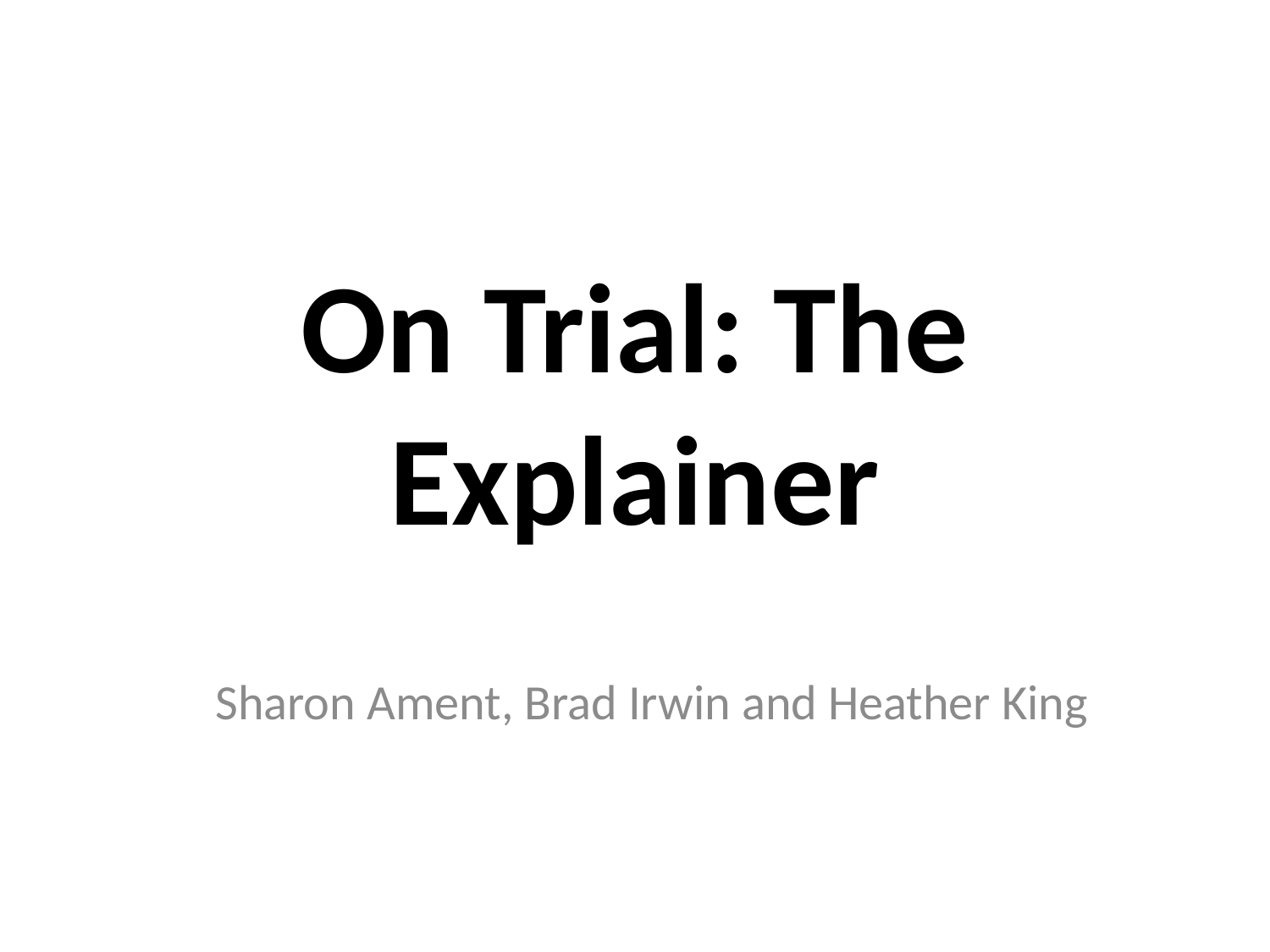

# On Trial: The Explainer
Sharon Ament, Brad Irwin and Heather King